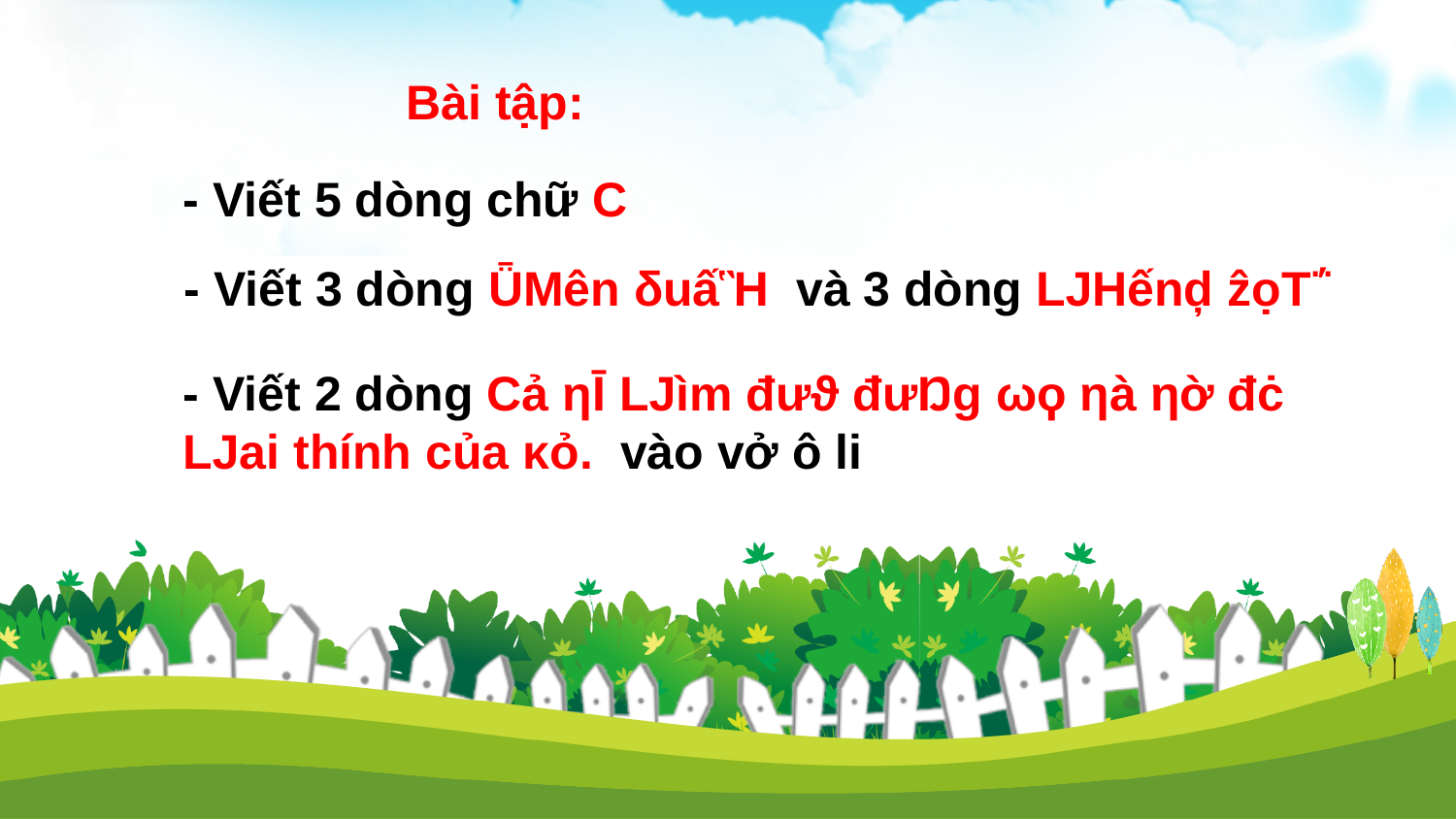

Bài tập:
- Viết 5 dòng chữ C
- Viết 3 dòng ǕΜên δuấἫ  và 3 dòng ǇΗếnḑ ẑọΤ΅
- Viết 2 dòng Cả ηĪ Ǉìm đưϑ đưŊg ωϙ ηà ηờ đċ Ǉai thính của κỏ.  vào vở ô li